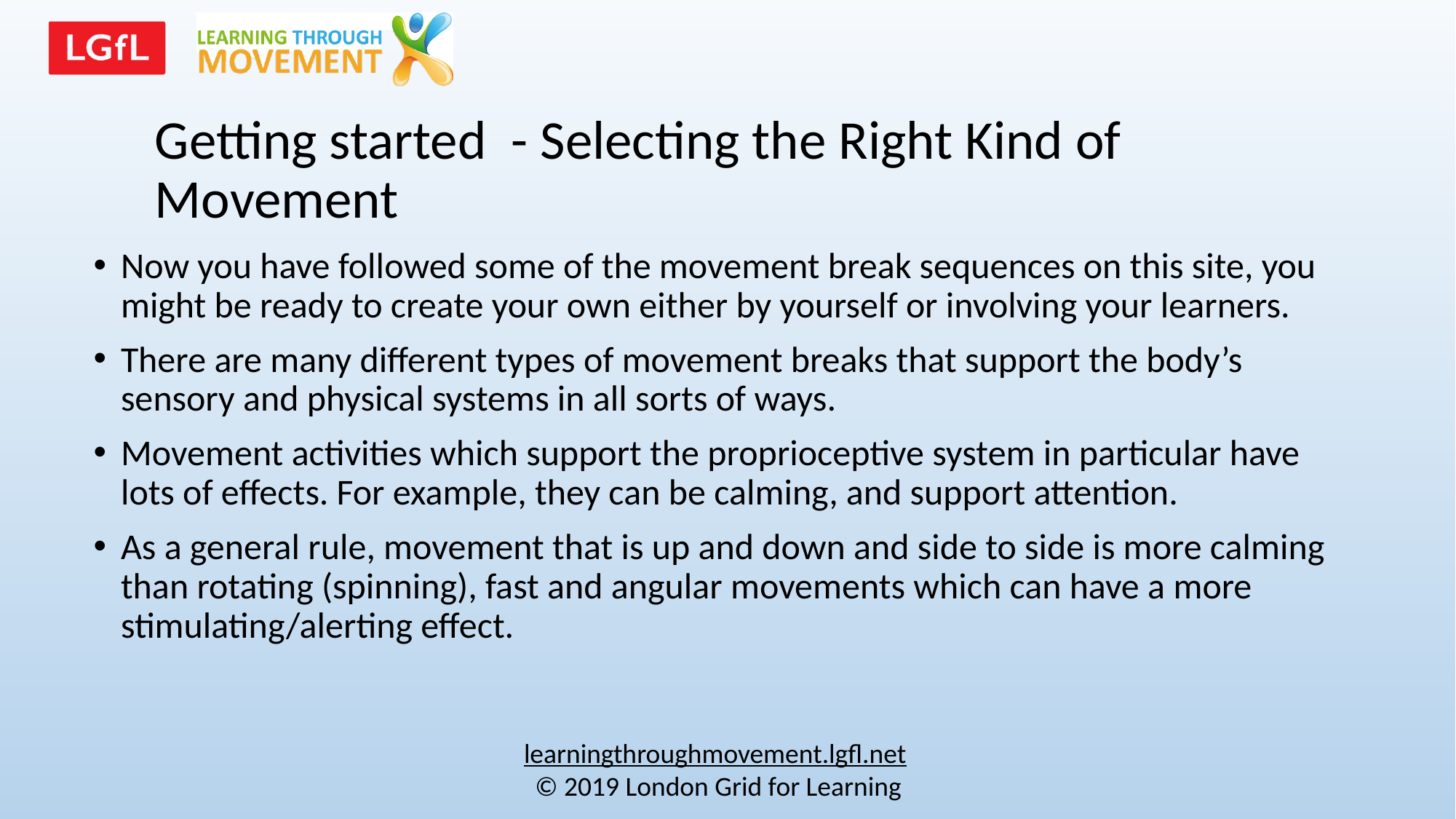

# Getting started  - Selecting the Right Kind of Movement
Now you have followed some of the movement break sequences on this site, you might be ready to create your own either by yourself or involving your learners.
There are many different types of movement breaks that support the body’s sensory and physical systems in all sorts of ways.
Movement activities which support the proprioceptive system in particular have lots of effects. For example, they can be calming, and support attention.
As a general rule, movement that is up and down and side to side is more calming than rotating (spinning), fast and angular movements which can have a more stimulating/alerting effect.